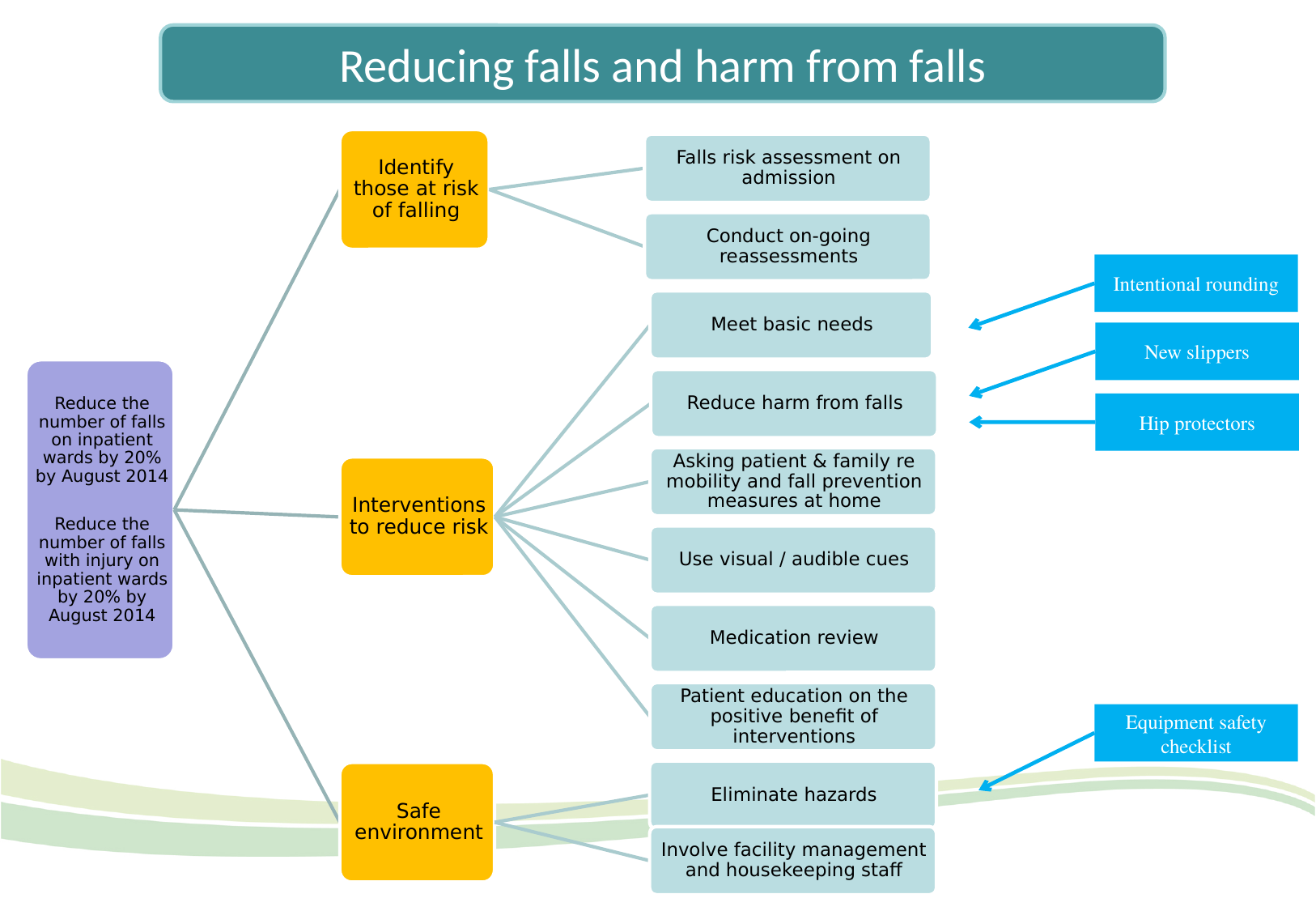

Reducing falls and harm from falls
Reduce the number of falls on inpatient wards by 20% by August 2014

Reduce the number of falls with injury on inpatient wards by 20% by August 2014

Identify those at risk of falling

Falls risk assessment on admission

Conduct on-going reassessments

Interventions to reduce risk

Meet basic needs

Reduce harm from falls

Asking patient & family re mobility and fall prevention measures at home

Use visual / audible cues

Medication review

Patient education on the positive benefit of interventions

Safe environment

Eliminate hazards

Involve facility management and housekeeping staff
Intentional rounding
New slippers
Hip protectors
Equipment safety checklist